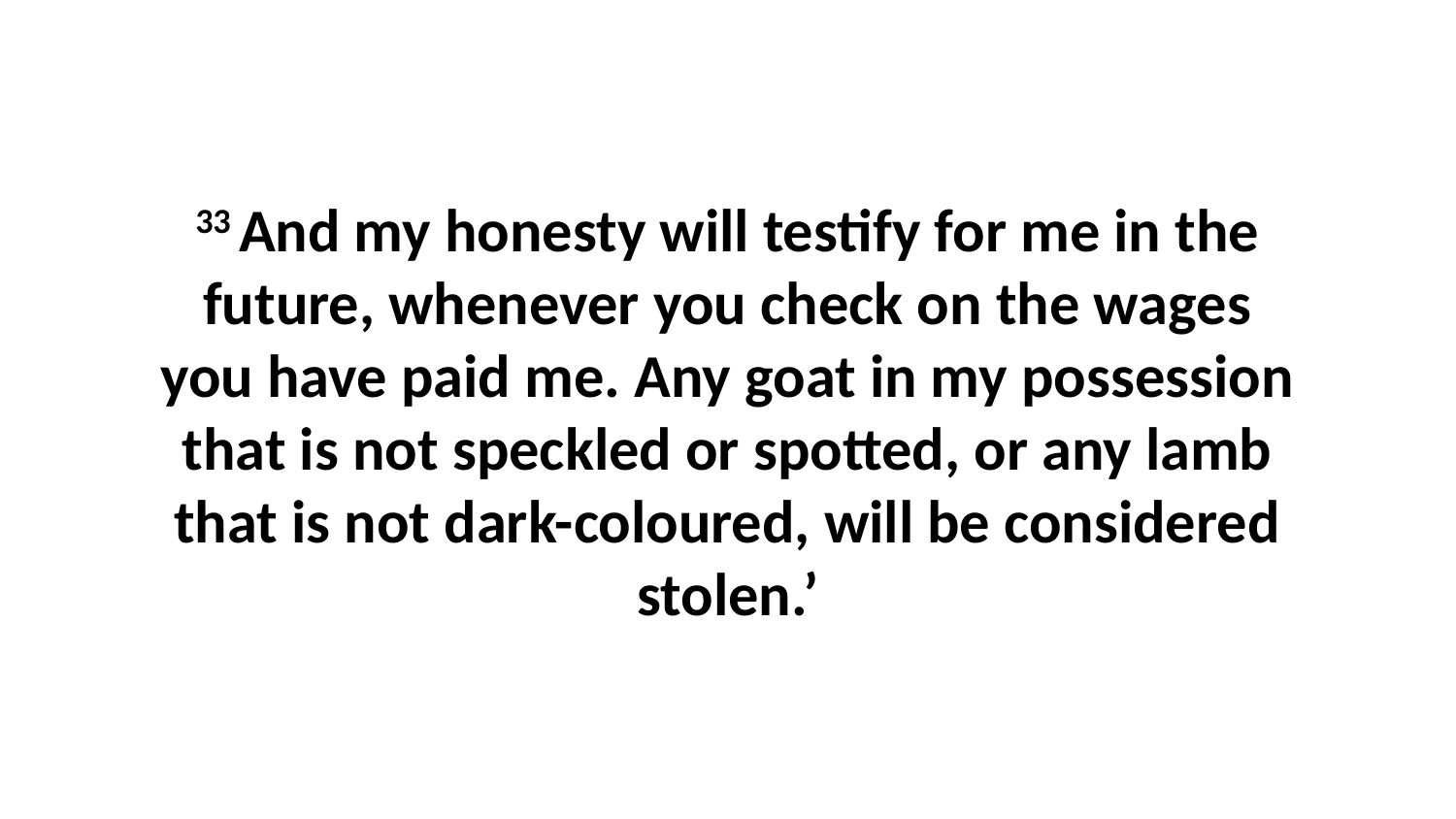

33 And my honesty will testify for me in the future, whenever you check on the wages you have paid me. Any goat in my possession that is not speckled or spotted, or any lamb that is not dark-coloured, will be considered stolen.’